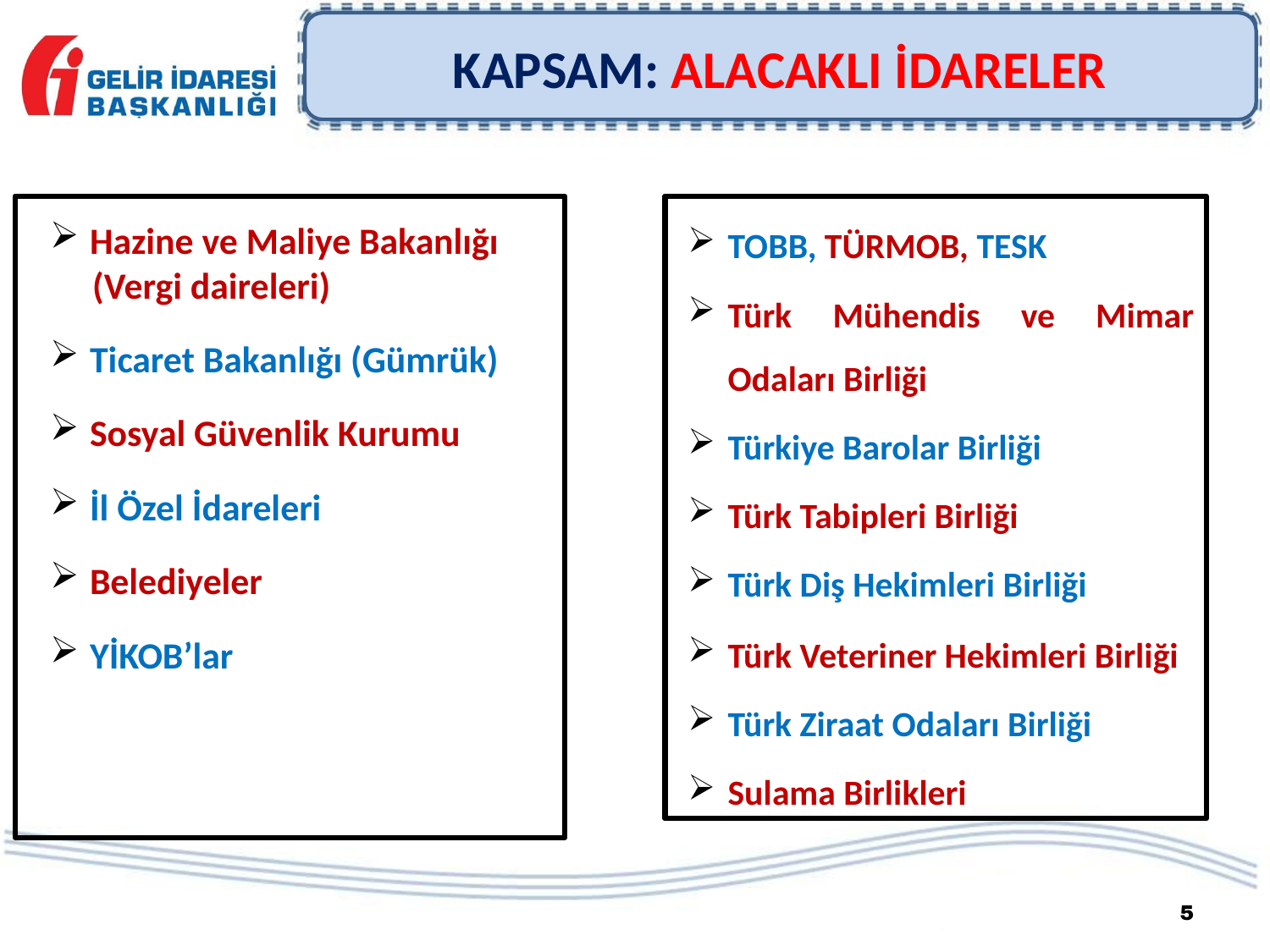

KAPSAM: ALACAKLI İDARELER

Hazine ve Maliye Bakanlığı
     (Vergi daireleri)
Ticaret Bakanlığı (Gümrük)
Sosyal Güvenlik Kurumu
İl Özel İdareleri
Belediyeler
YİKOB’lar
TOBB, TÜRMOB, TESK
Türk Mühendis ve Mimar Odaları Birliği
Türkiye Barolar Birliği
Türk Tabipleri Birliği
Türk Diş Hekimleri Birliği
Türk Veteriner Hekimleri Birliği
Türk Ziraat Odaları Birliği
Sulama Birlikleri
5